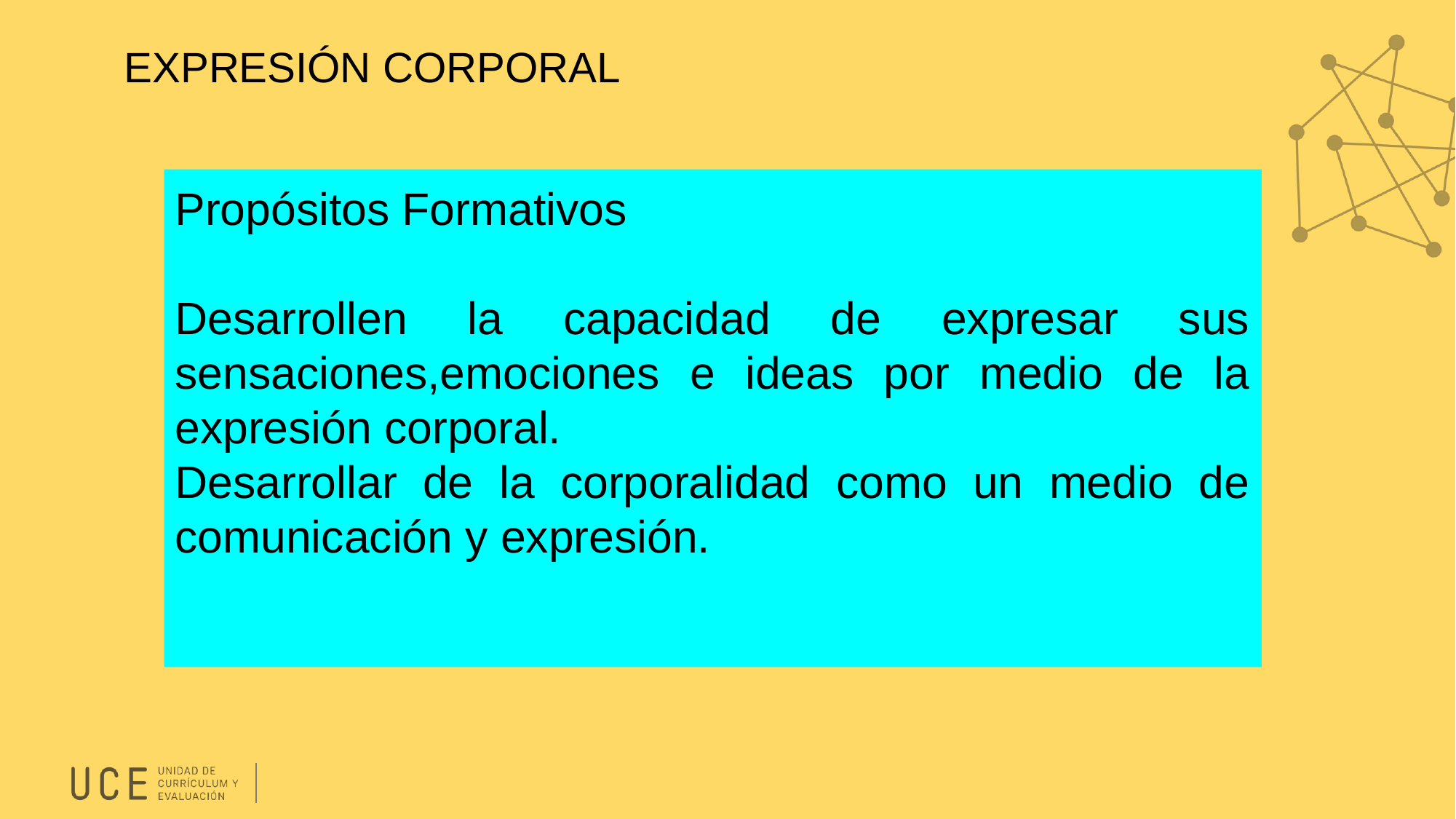

# EXPRESIÓN CORPORAL
Propósitos Formativos

Desarrollen la capacidad de expresar sus sensaciones,emociones e ideas por medio de la expresión corporal.
Desarrollar de la corporalidad como un medio de comunicación y expresión.